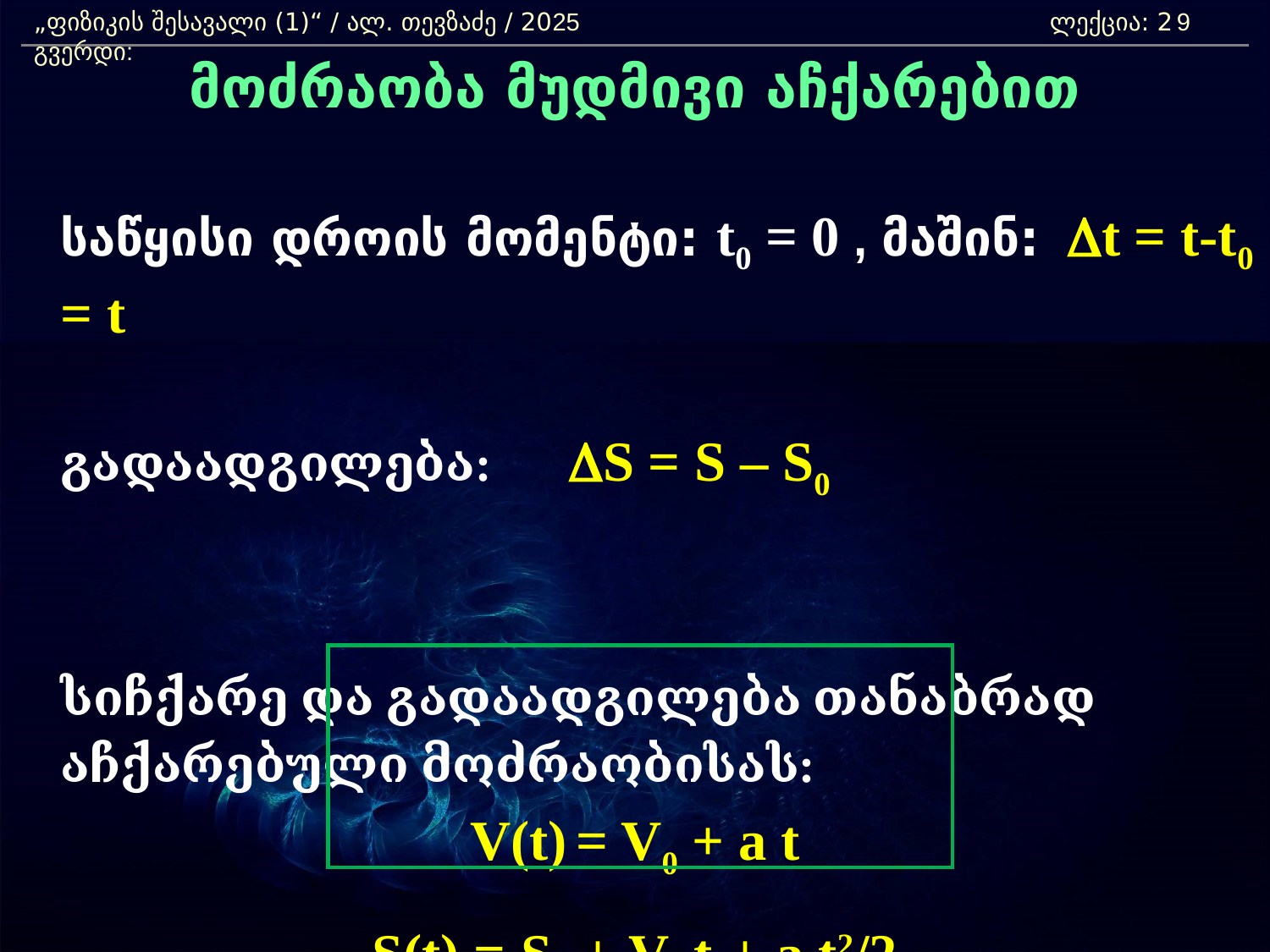

„ფიზიკის შესავალი (1)“ / ალ. თევზაძე / 2025 				ლექცია: 2	    გვერდი:
9
მოძრაობა მუდმივი აჩქარებით

	საწყისი დროის მომენტი: t0 = 0 , მაშინ:  Δt = t-t0 = t

	გადაადგილება:	ΔS = S – S0

	სიჩქარე და გადაადგილება თანაბრად აჩქარებული მოძრაობისას:
V(t) = V0 + a t

S(t) = S0 + V0 t  + a t2/2